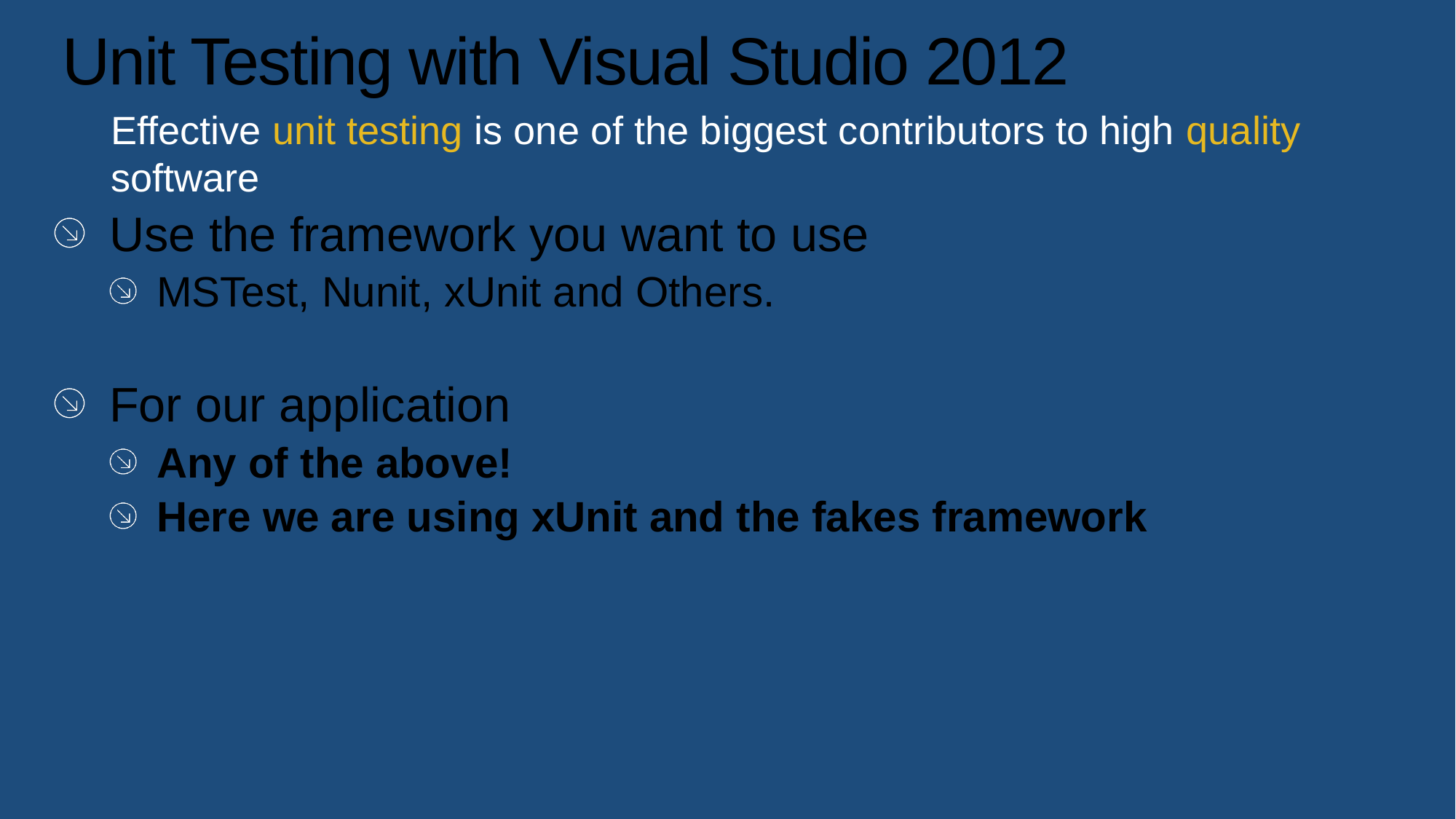

# Unit Testing with Visual Studio 2012
Effective unit testing is one of the biggest contributors to high quality software
Use the framework you want to use
MSTest, Nunit, xUnit and Others.

For our application
Any of the above!
Here we are using xUnit and the fakes framework